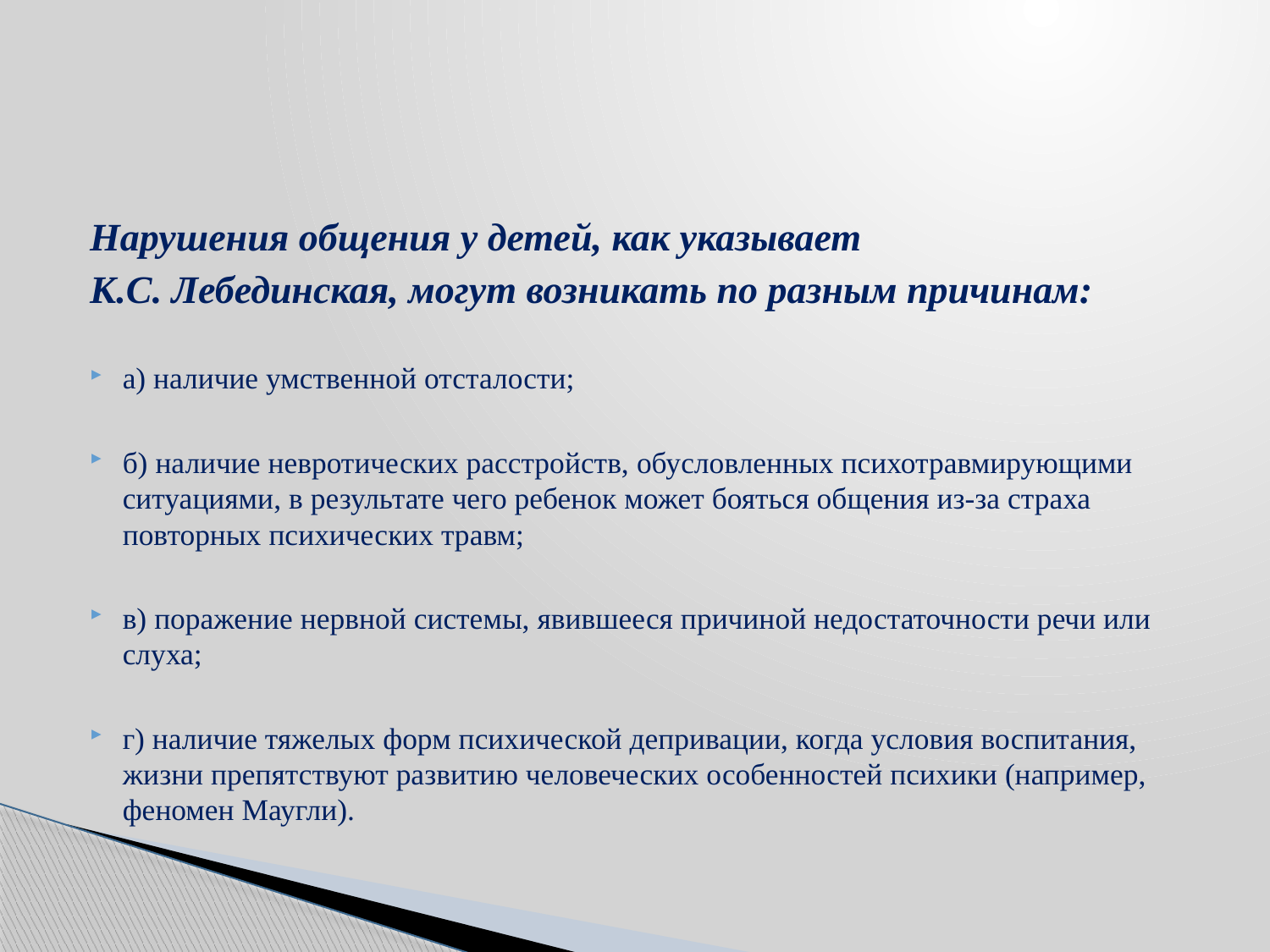

#
Нарушения общения у детей, как указывает
К.С. Лебединская, могут возникать по разным причинам:

а) наличие умственной отсталости;

б) наличие невротических расстройств, обусловленных психотравмирующими ситуациями, в результате чего ребенок может бояться общения из-за страха повторных психических травм;

в) поражение нервной системы, явившееся причиной недостаточности речи или слуха;

г) наличие тяжелых форм психической депривации, когда условия воспитания, жизни препятствуют развитию человеческих особенностей психики (например, феномен Маугли).